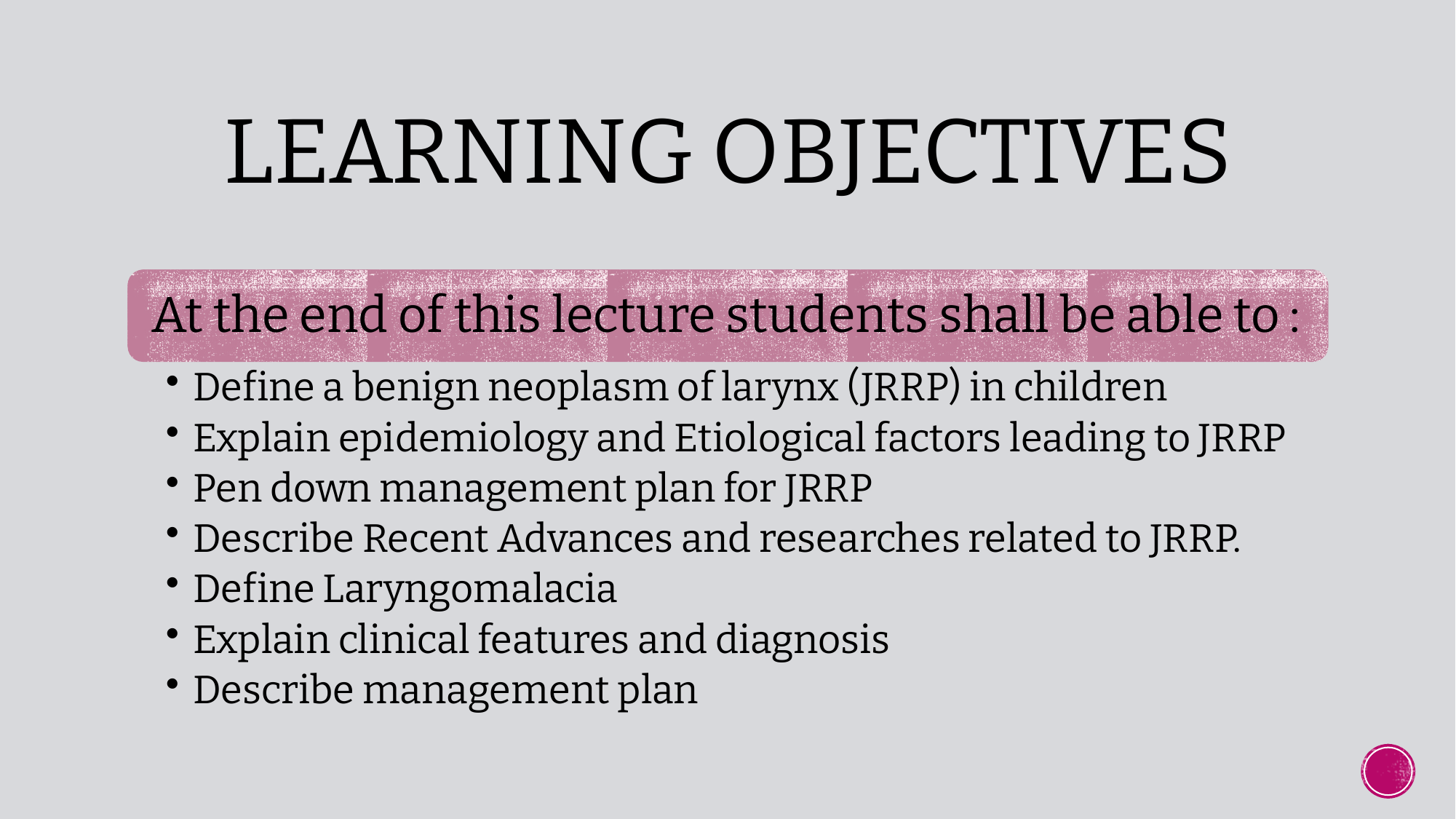

# Learning Objectives
At the end of this lecture students shall be able to :
Define a benign neoplasm of larynx (JRRP) in children
Explain epidemiology and Etiological factors leading to JRRP
Pen down management plan for JRRP
Describe Recent Advances and researches related to JRRP.
Define Laryngomalacia
Explain clinical features and diagnosis
Describe management plan